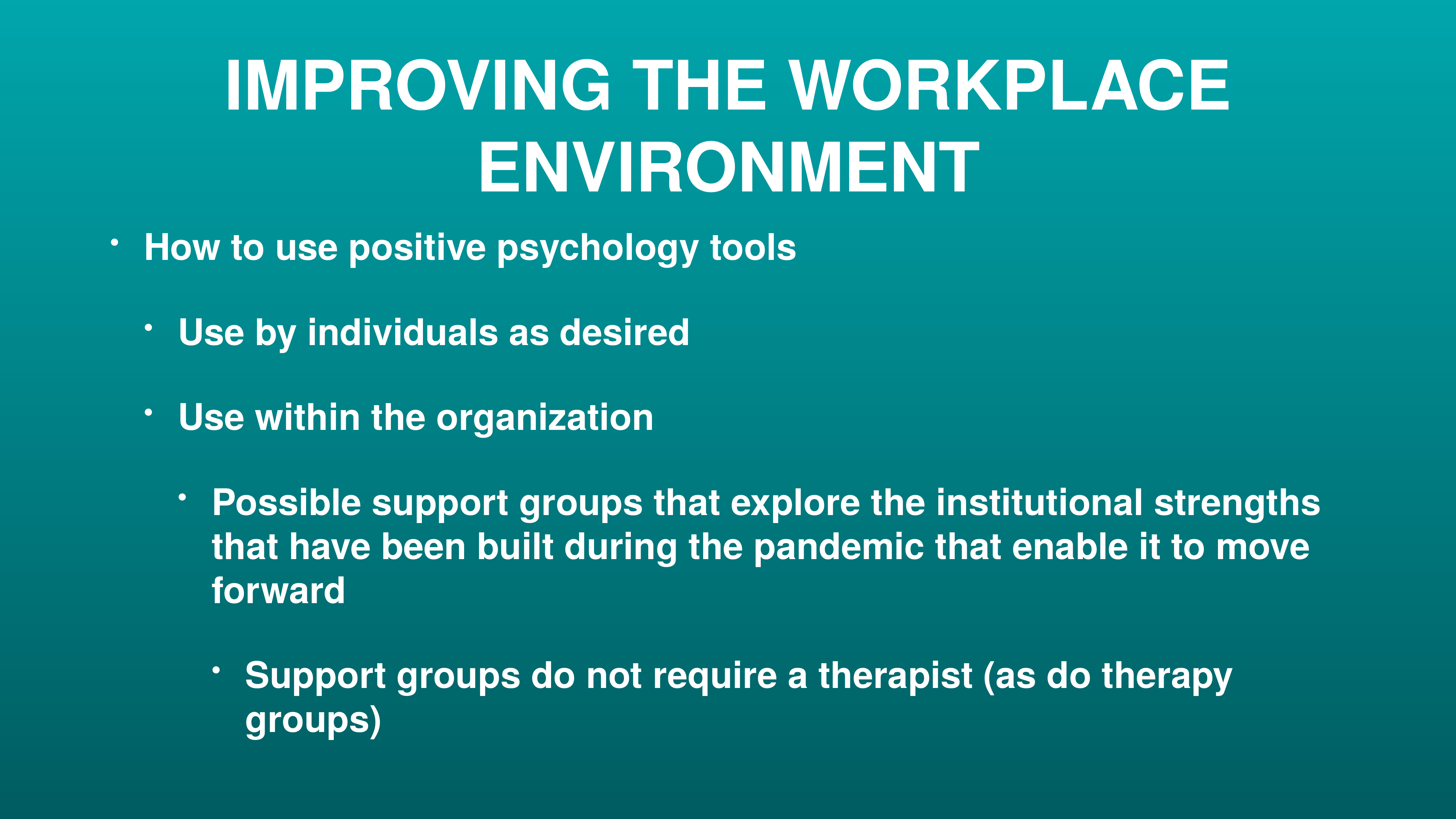

# IMPROVING THE WORKPLACE ENVIRONMENT
How to use positive psychology tools
Use by individuals as desired
Use within the organization
Possible support groups that explore the institutional strengths that have been built during the pandemic that enable it to move forward
Support groups do not require a therapist (as do therapy groups)